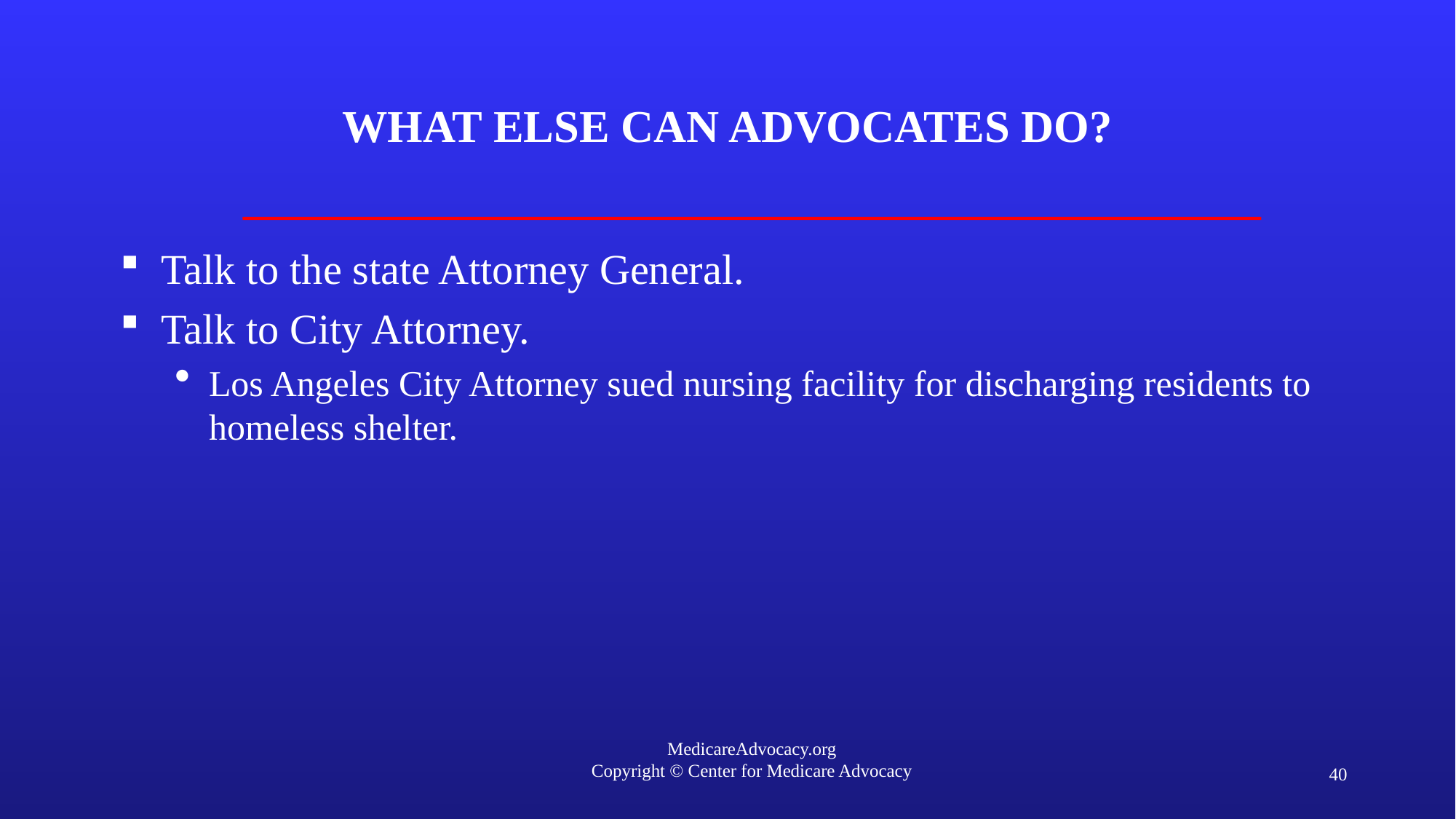

# WHAT ELSE CAN ADVOCATES DO?
Talk to the state Attorney General.
Talk to City Attorney.
Los Angeles City Attorney sued nursing facility for discharging residents to homeless shelter.

40